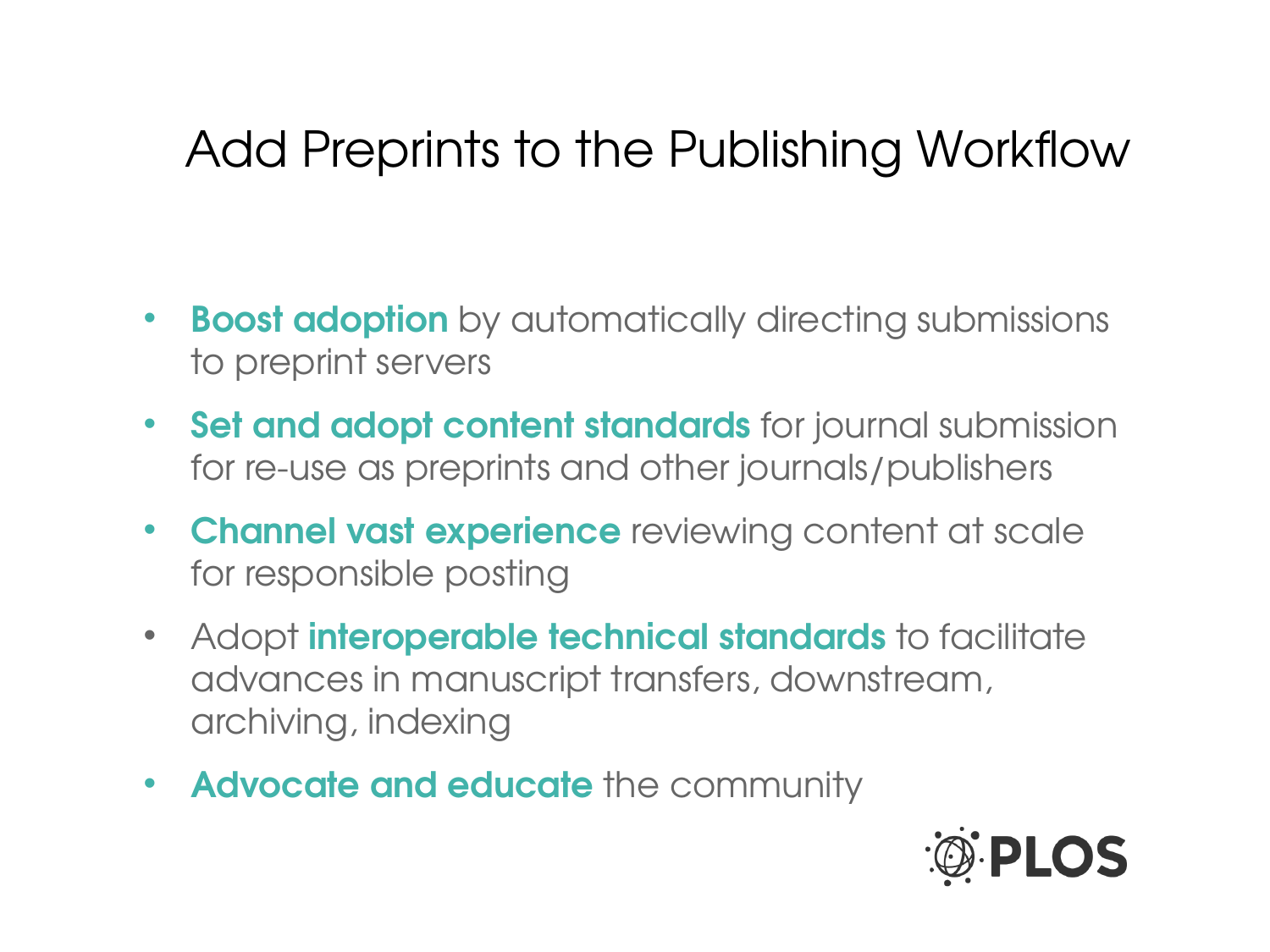

# Add Preprints to the Publishing Workflow
Boost adoption by automatically directing submissions to preprint servers
Set and adopt content standards for journal submission for re-use as preprints and other journals/publishers
Channel vast experience reviewing content at scale for responsible posting
Adopt interoperable technical standards to facilitate advances in manuscript transfers, downstream, archiving, indexing
Advocate and educate the community